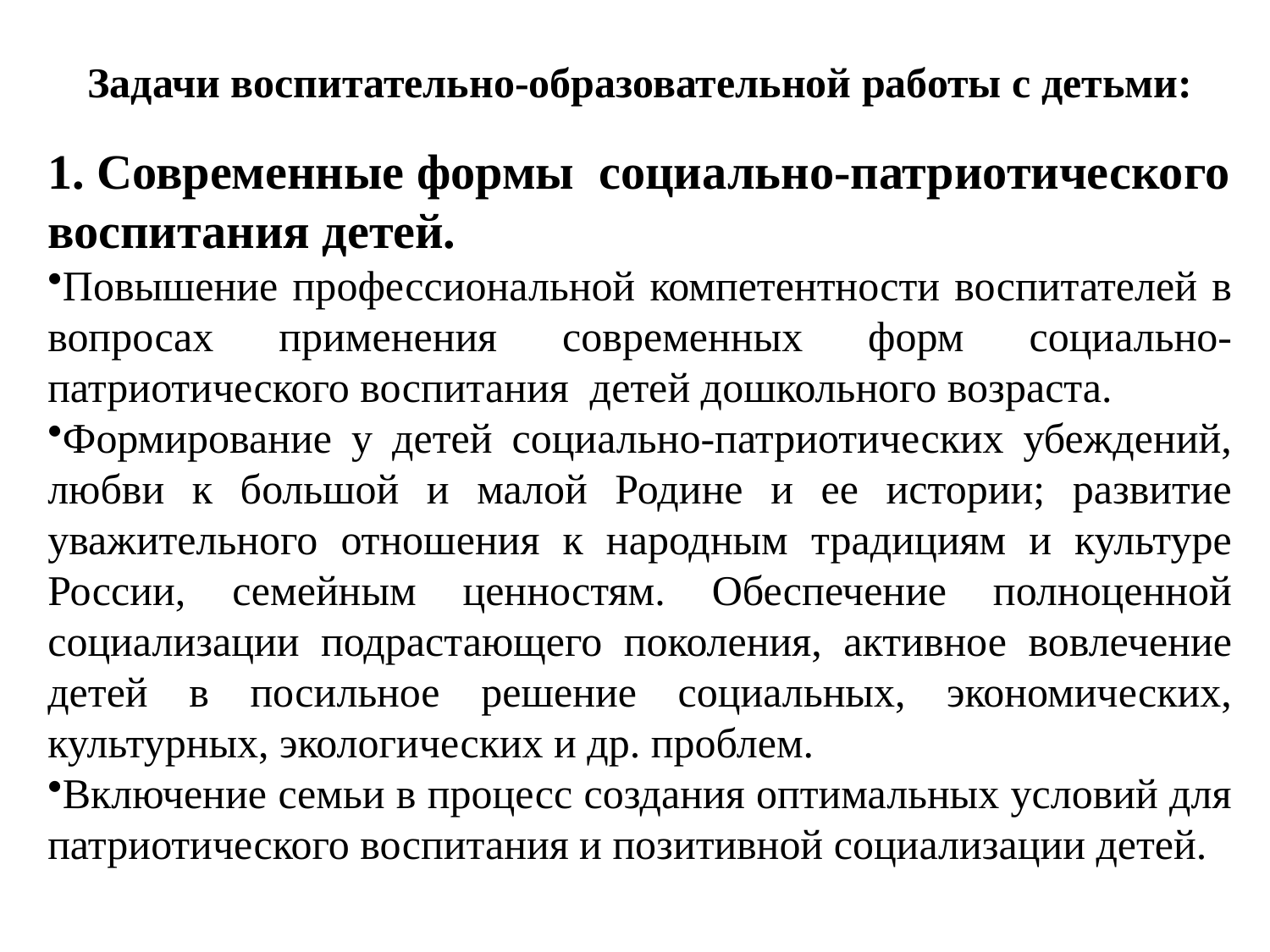

Задачи воспитательно-образовательной работы с детьми:

1. Современные формы  социально-патриотического воспитания детей.
Повышение профессиональной компетентности воспитателей в вопросах применения современных форм социально-патриотического воспитания  детей дошкольного возраста.
Формирование у детей социально-патриотических убеждений, любви к большой и малой Родине и ее истории; развитие уважительного отношения к народным традициям и культуре России, семейным ценностям. Обеспечение полноценной социализации подрастающего поколения, активное вовлечение детей в посильное решение социальных, экономических, культурных, экологических и др. проблем.
Включение семьи в процесс создания оптимальных условий для патриотического воспитания и позитивной социализации детей.